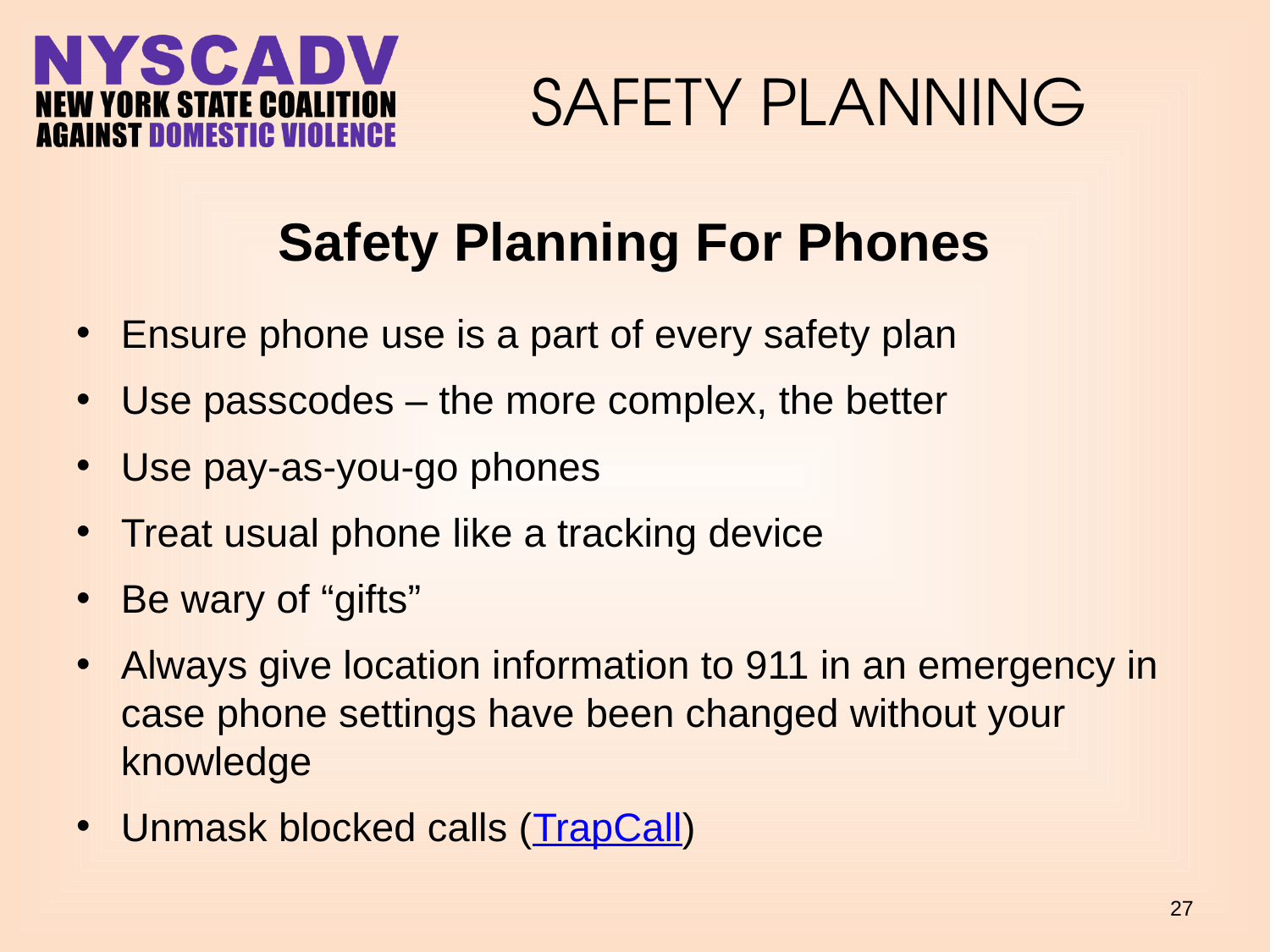

# SAFETY PLANNING
Safety Planning For Phones
Ensure phone use is a part of every safety plan
Use passcodes – the more complex, the better
Use pay-as-you-go phones
Treat usual phone like a tracking device
Be wary of “gifts”
Always give location information to 911 in an emergency in case phone settings have been changed without your knowledge
Unmask blocked calls (TrapCall)

27